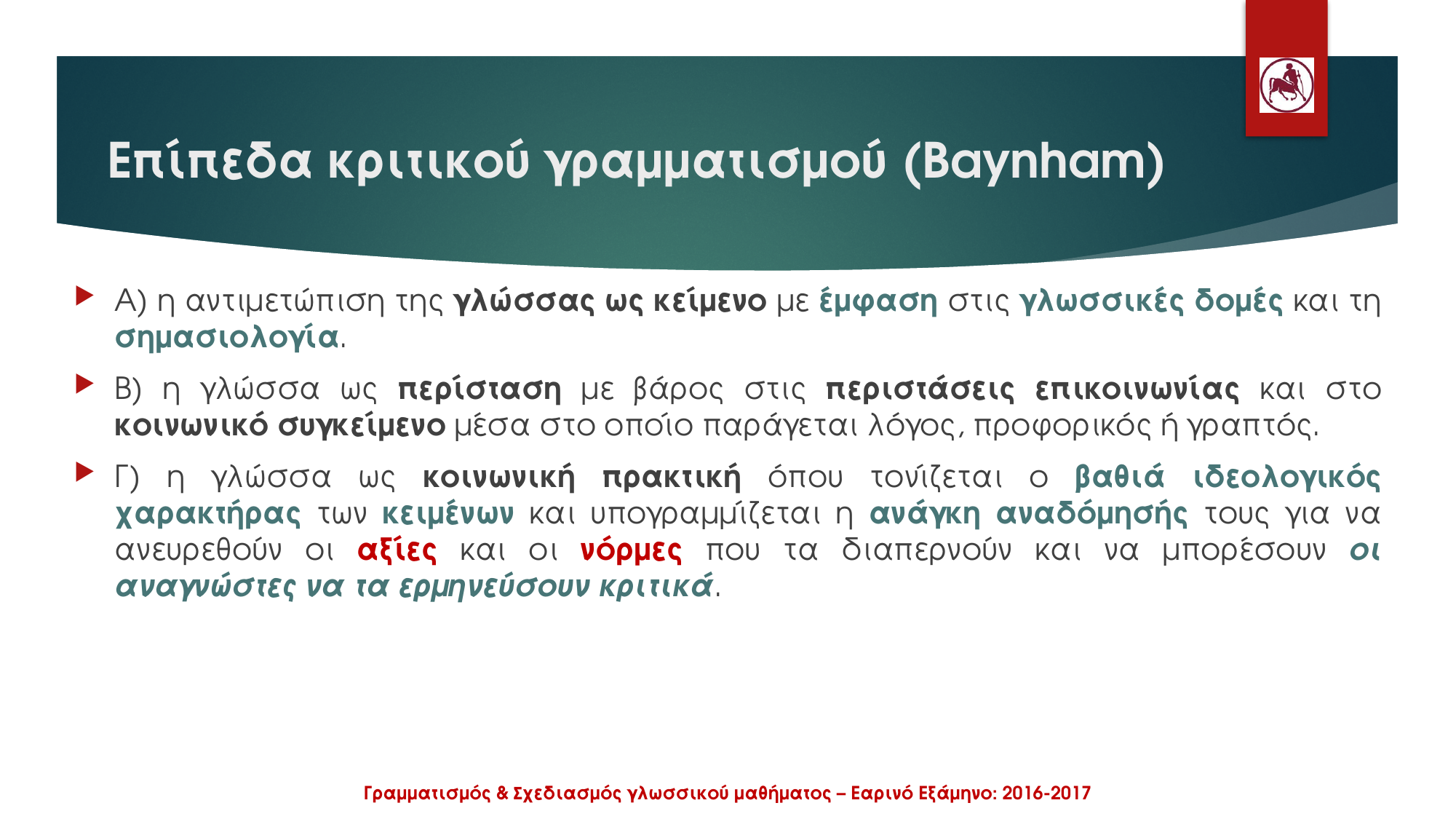

# Επίπεδα κριτικού γραμματισμού (Baynham)
Α) η αντιμετώπιση της γλώσσας ως κείμενο με έμφαση στις γλωσσικές δομές και τη σημασιολογία.
Β) η γλώσσα ως περίσταση με βάρος στις περιστάσεις επικοινωνίας και στο κοινωνικό συγκείμενο μέσα στο οποίο παράγεται λόγος, προφορικός ή γραπτός.
Γ) η γλώσσα ως κοινωνική πρακτική όπου τονίζεται ο βαθιά ιδεολογικός χαρακτήρας των κειμένων και υπογραμμίζεται η ανάγκη αναδόμησής τους για να ανευρεθούν οι αξίες και οι νόρμες που τα διαπερνούν και να μπορέσουν οι αναγνώστες να τα ερμηνεύσουν κριτικά.